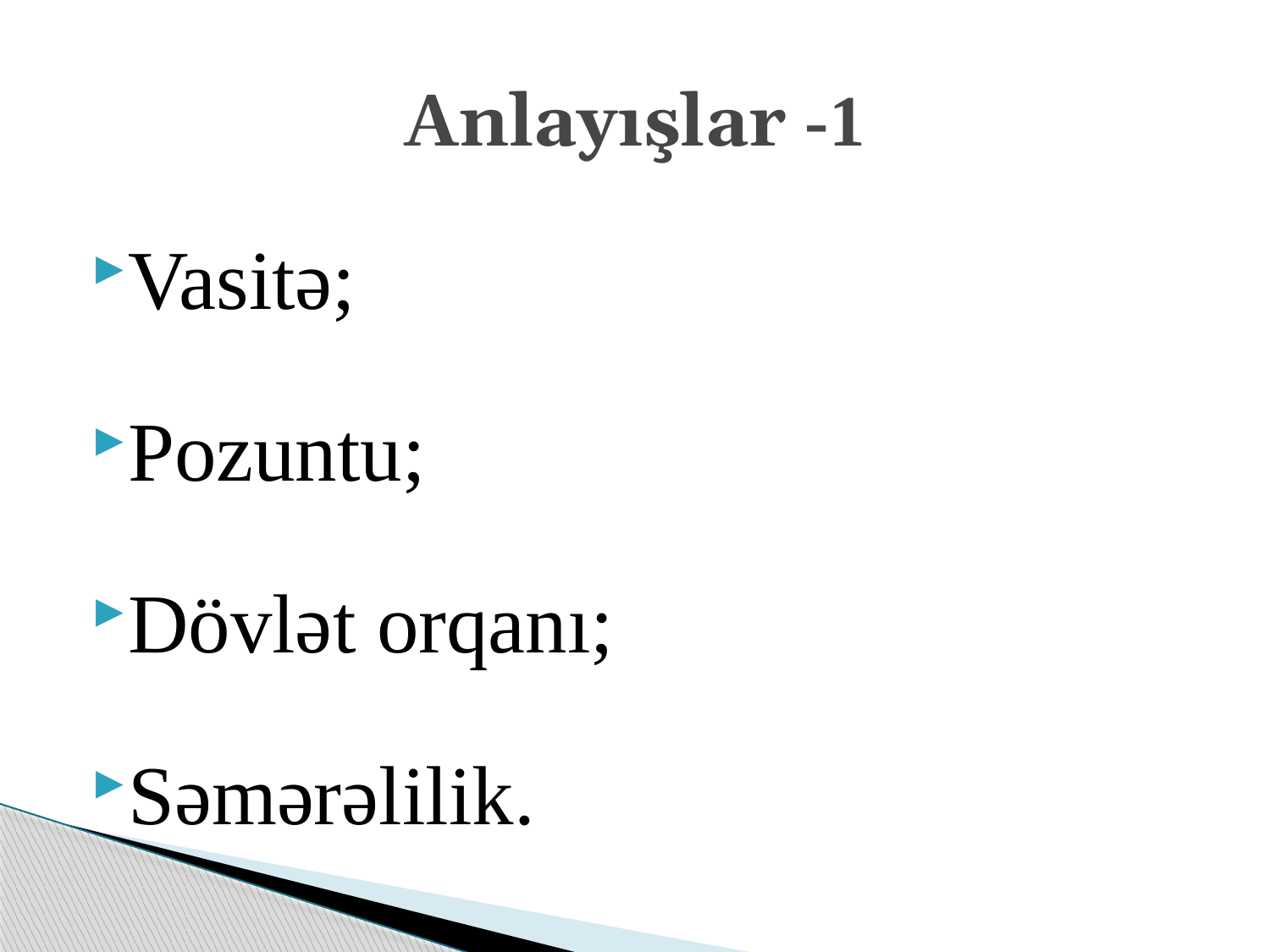

# Anlayışlar -1
Vasitə;
Pozuntu;
Dövlət orqanı;
Səmərəlilik.